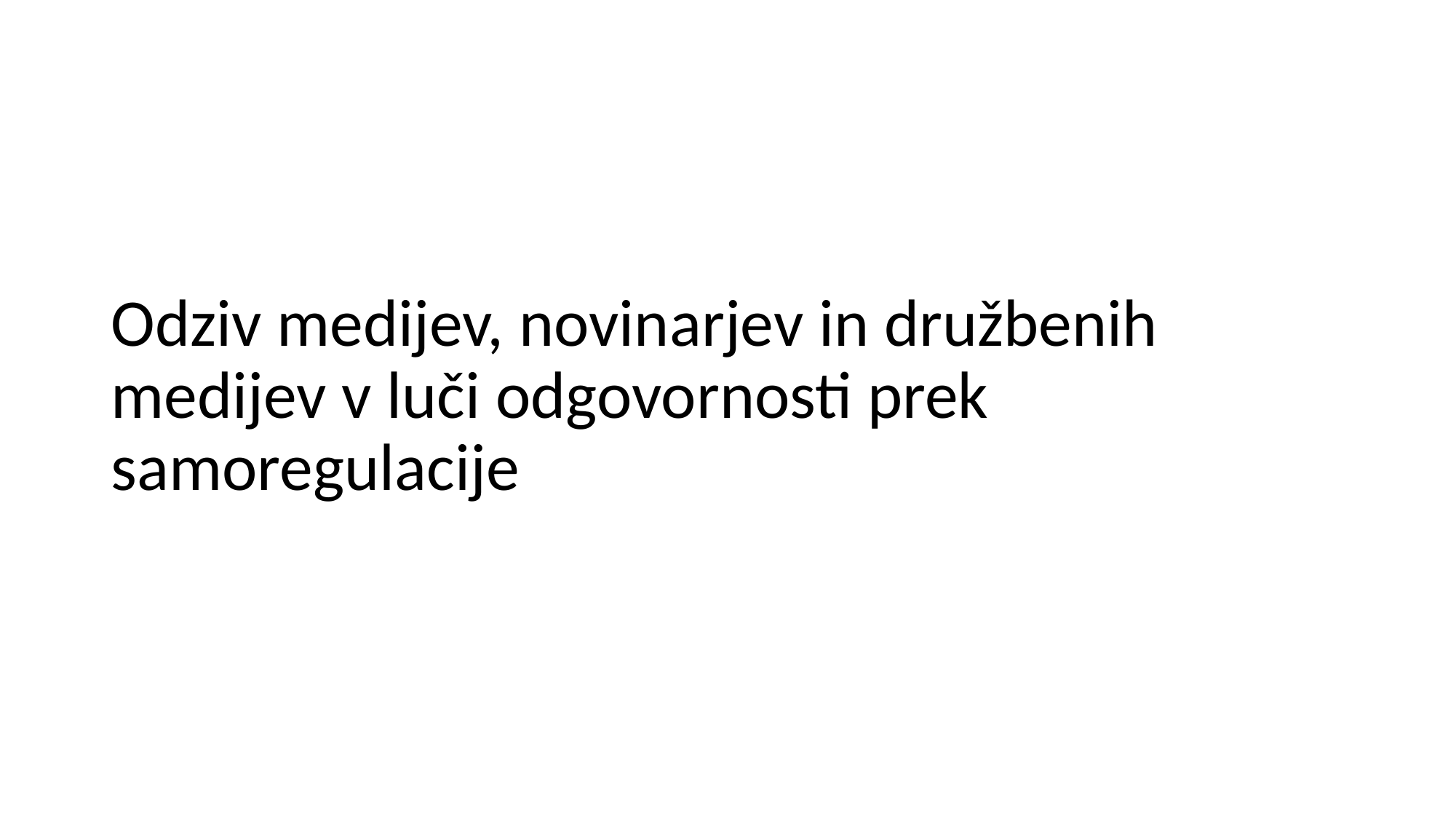

# Odziv medijev, novinarjev in družbenih medijev v luči odgovornosti prek samoregulacije